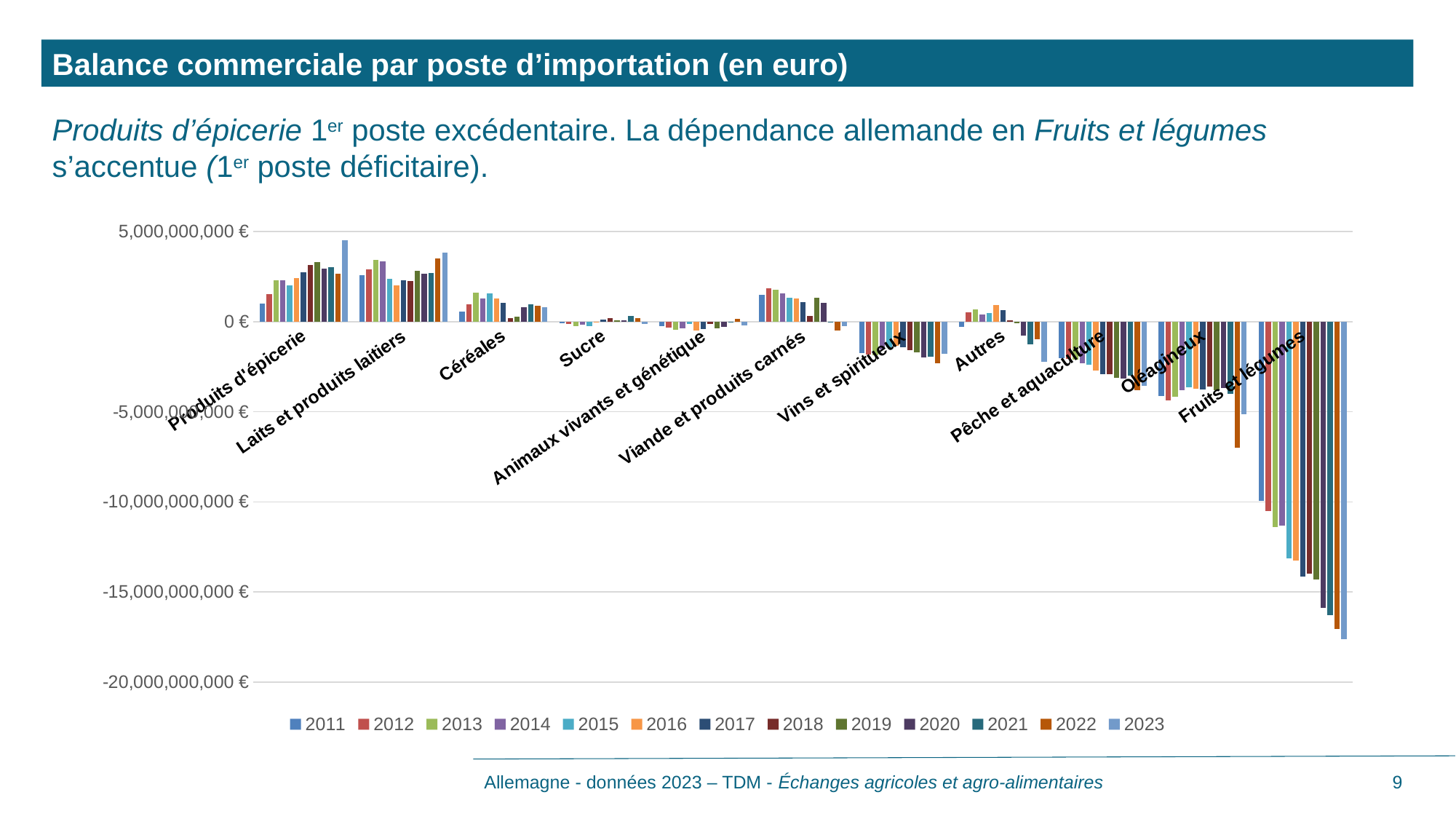

Balance commerciale par poste d’importation (en euro)
Produits d’épicerie 1er poste excédentaire. La dépendance allemande en Fruits et légumes s’accentue (1er poste déficitaire).

### Chart

| Category | 2011 | 2012 | 2013 | 2014 | 2015 | 2016 | 2017 | 2018 | 2019 | 2020 | 2021 | 2022 | 2023 |
|---|---|---|---|---|---|---|---|---|---|---|---|---|---|
| Produits d'épicerie | 992803000.0 | 1511893000.0 | 2288106000.0 | 2288892000.0 | 2018987000.0 | 2429200000.0 | 2720035000.0 | 3133553000.0 | 3316848000.0 | 2927837000.0 | 3012716000.0 | 2660463000.0 | 4514252000.0 |
| Laits et produits laitiers | 2573131000.0 | 2890483000.0 | 3406726000.0 | 3337912000.0 | 2355357000.0 | 2030144000.0 | 2288454000.0 | 2257964000.0 | 2805687000.0 | 2644956000.0 | 2711955000.0 | 3509673000.0 | 3833685000.0 |
| Céréales | 571112000.0 | 951803000.0 | 1613301000.0 | 1278389000.0 | 1570541000.0 | 1300089000.0 | 1042400000.0 | 212446000.0 | 262308000.0 | 809379000.0 | 975395000.0 | 875142000.0 | 805460000.0 |
| Sucre | -85268000.0 | -128296000.0 | -243935000.0 | -172961000.0 | -230336000.0 | -43504000.0 | 104114000.0 | 210673000.0 | 80328000.0 | 54118000.0 | 301781000.0 | 209687000.0 | -144092000.0 |
| Animaux vivants et génétique | -247268000.0 | -350589000.0 | -434608000.0 | -363424000.0 | -142224000.0 | -485672000.0 | -407378000.0 | -142082000.0 | -376596000.0 | -296780000.0 | 6736000.0 | 134999000.0 | -192122000.0 |
| Viande et produits carnés | 1469342000.0 | 1834175000.0 | 1751543000.0 | 1577284000.0 | 1322824000.0 | 1301314000.0 | 1073015000.0 | 298593000.0 | 1322839000.0 | 1060051000.0 | -36826000.0 | -500471000.0 | -262518000.0 |
| Vins et spiritueux | -1751281000.0 | -1815458000.0 | -1883610000.0 | -1559785000.0 | -1403534000.0 | -1356331000.0 | -1415605000.0 | -1590659000.0 | -1707908000.0 | -1999469000.0 | -1930256000.0 | -2312227000.0 | -1767776000.0 |
| Autres | -272280000.0 | 519604000.0 | 677189000.0 | 383939000.0 | 475426000.0 | 909544000.0 | 629053000.0 | 58969000.0 | -104462000.0 | -781758000.0 | -1258643000.0 | -967418000.0 | -2217072000.0 |
| Pêche et aquaculture | -2038785000.0 | -2058245000.0 | -2106057000.0 | -2298261000.0 | -2384923000.0 | -2715811000.0 | -2928068000.0 | -2923700000.0 | -3124464000.0 | -3139375000.0 | -2987253000.0 | -3788495000.0 | -3579911000.0 |
| Oléagineux | -4144898000.0 | -4373054000.0 | -4171379000.0 | -3803151000.0 | -3648231000.0 | -3737767000.0 | -3757221000.0 | -3607866000.0 | -3783664000.0 | -3693203000.0 | -3995973000.0 | -6975172000.0 | -5154963000.0 |
| Fruits et légumes | -9957518000.0 | -10529111000.0 | -11381679000.0 | -11327263000.0 | -13147570000.0 | -13271989000.0 | -14126551000.0 | -13987972000.0 | -14311203000.0 | -15884540000.0 | -16286735000.0 | -17049213000.0 | -17621416000.0 |
Allemagne - données 2023 – TDM - Échanges agricoles et agro-alimentaires
9